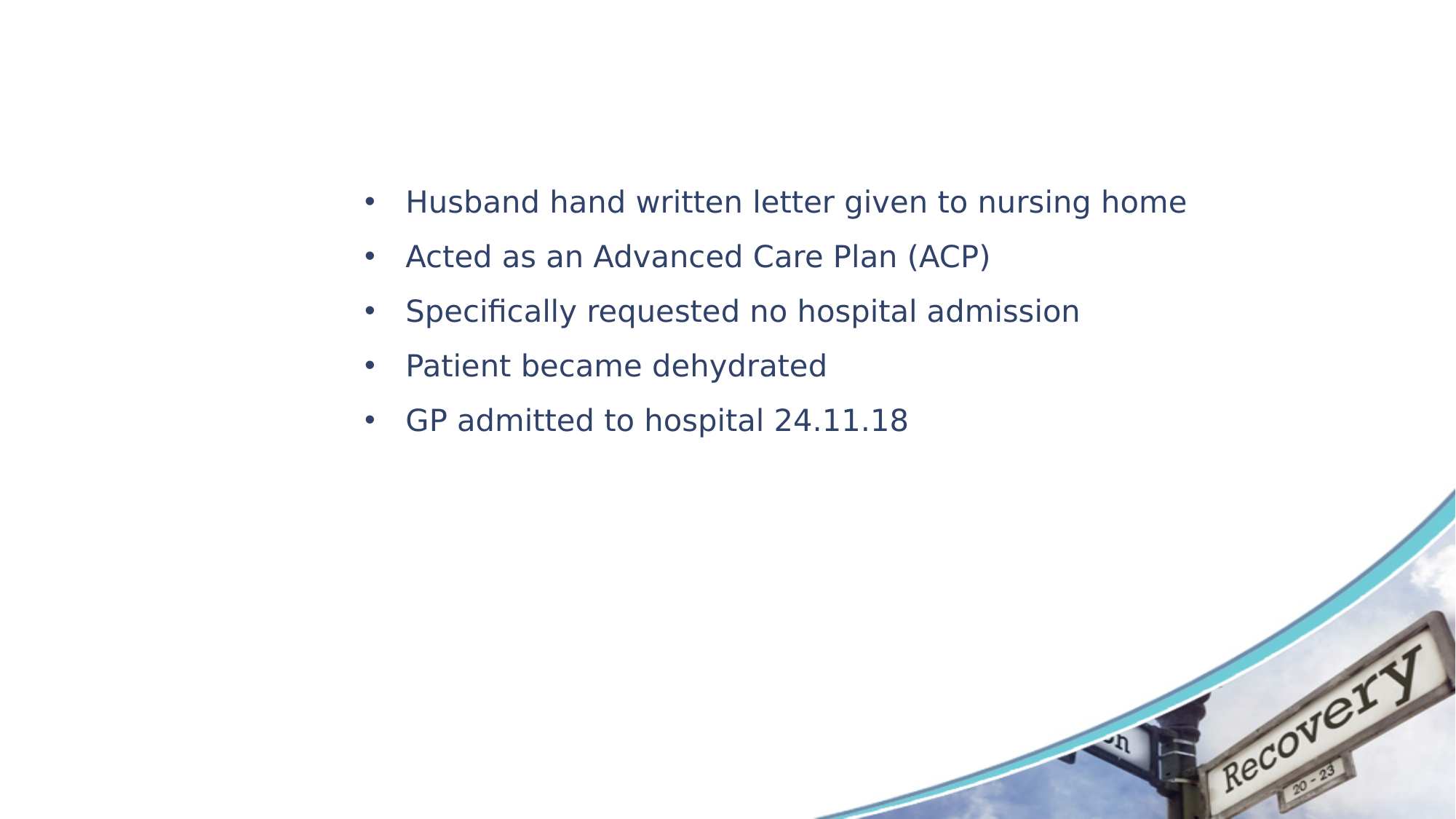

Husband hand written letter given to nursing home
Acted as an Advanced Care Plan (ACP)
Specifically requested no hospital admission
Patient became dehydrated
GP admitted to hospital 24.11.18